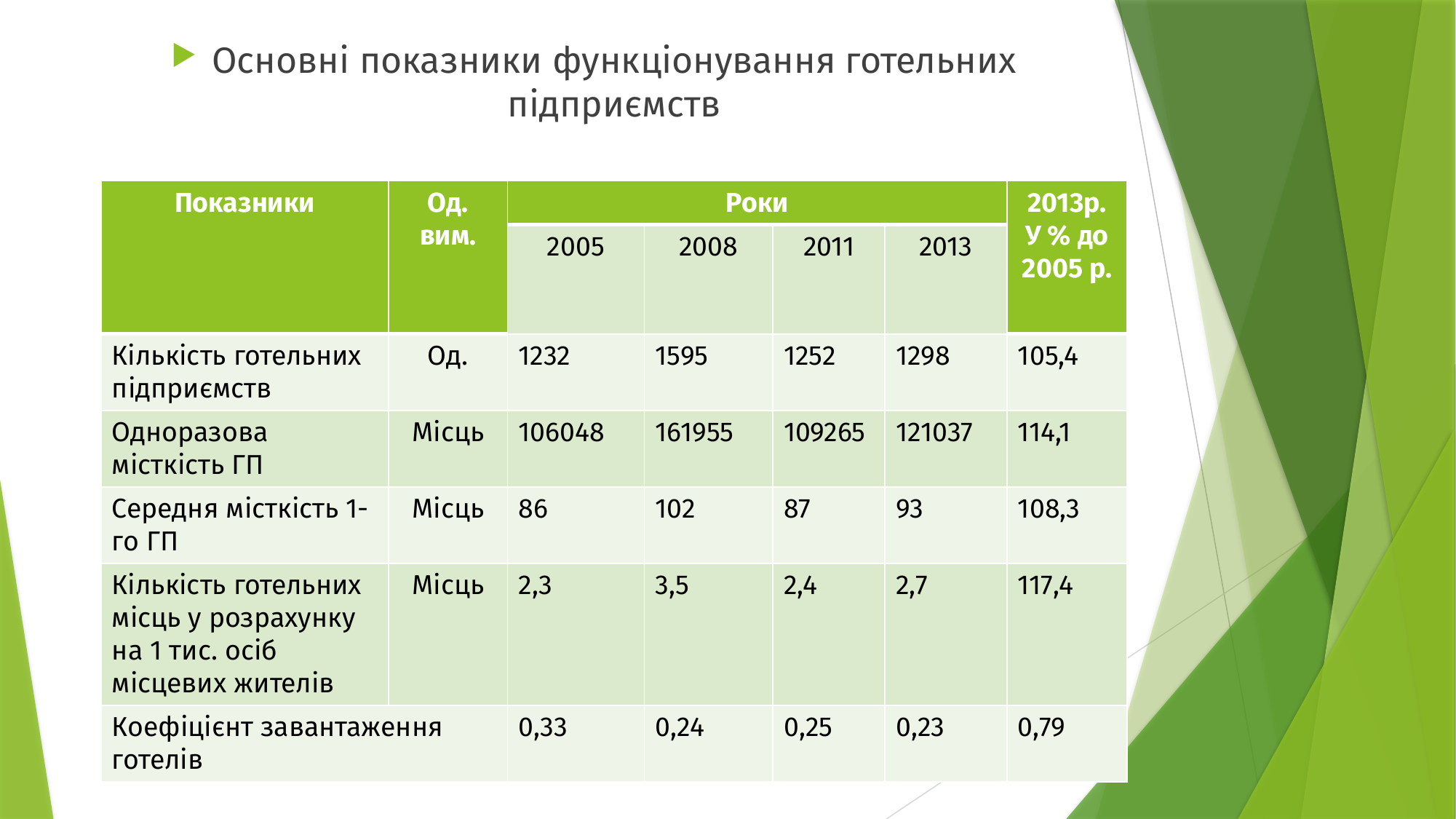

#
Основні показники функціонування готельних підприємств

| Показники | Од. вим. | Роки |  |  |  | 2013р. У % до 2005 р. |
| --- | --- | --- | --- | --- | --- | --- |
|  |  | 2005 | 2008 | 2011 | 2013 |  |
| Кількість готельних підприємств | Од. | 1232 | 1595 | 1252 | 1298 | 105,4 |
| Одноразова місткість ГП | Місць | 106048 | 161955 | 109265 | 121037 | 114,1 |
| Середня місткість 1-го ГП | Місць | 86 | 102 | 87 | 93 | 108,3 |
| Кількість готельних місць у розрахунку на 1 тис. осіб місцевих жителів | Місць | 2,3 | 3,5 | 2,4 | 2,7 | 117,4 |
| Коефіцієнт завантаження готелів |  | 0,33 | 0,24 | 0,25 | 0,23 | 0,79 |